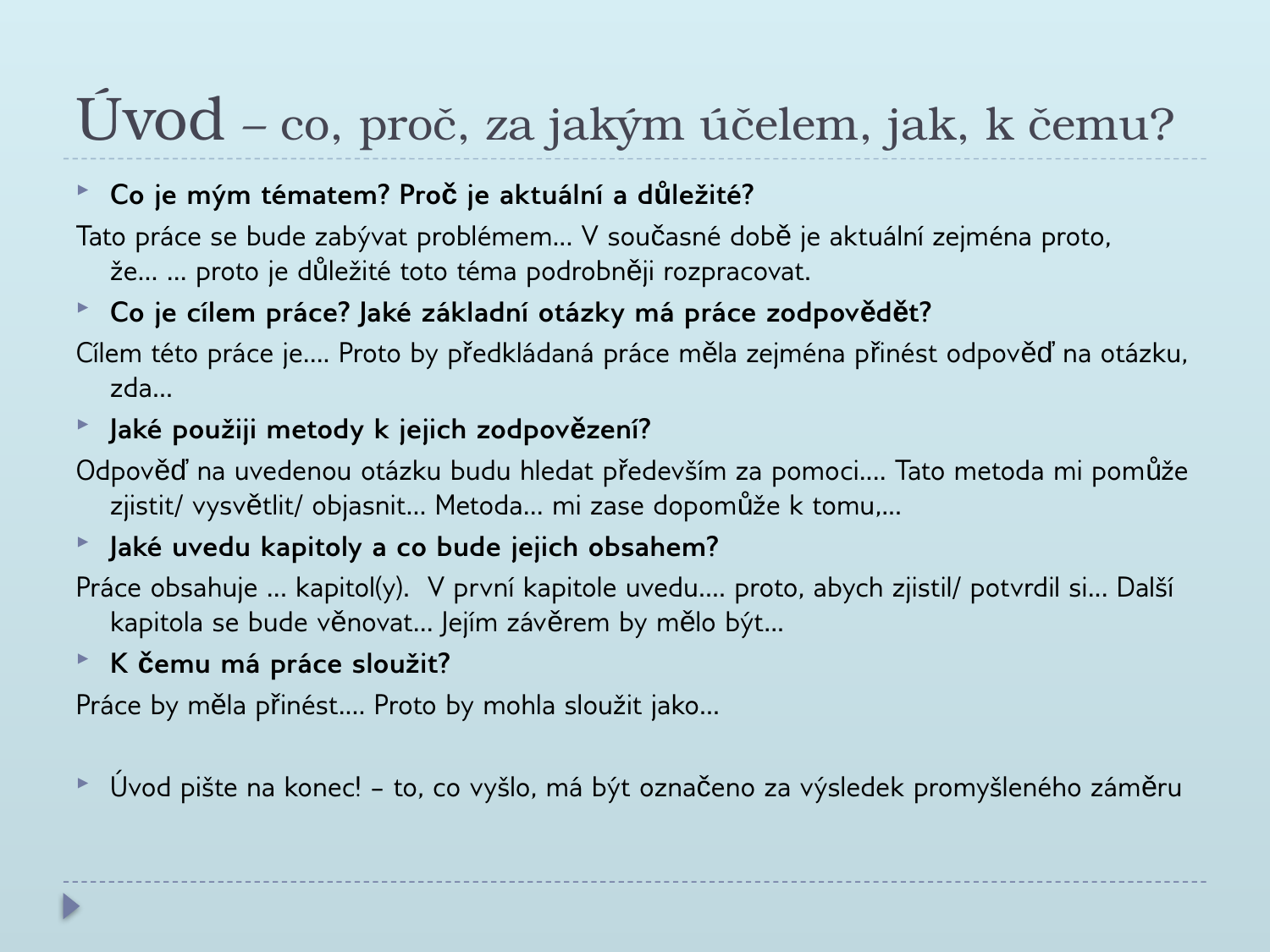

# Úvod – co, proč, za jakým účelem, jak, k čemu?
Co je mým tématem? Proč je aktuální a důležité?
Tato práce se bude zabývat problémem... V současné době je aktuální zejména proto, že... ... proto je důležité toto téma podrobněji rozpracovat.
Co je cílem práce? Jaké základní otázky má práce zodpovědět?
Cílem této práce je.... Proto by předkládaná práce měla zejména přinést odpověď na otázku, zda...
Jaké použiji metody k jejich zodpovězení?
Odpověď na uvedenou otázku budu hledat především za pomoci.... Tato metoda mi pomůže zjistit/ vysvětlit/ objasnit... Metoda... mi zase dopomůže k tomu,...
Jaké uvedu kapitoly a co bude jejich obsahem?
Práce obsahuje ... kapitol(y).  V první kapitole uvedu.... proto, abych zjistil/ potvrdil si... Další kapitola se bude věnovat... Jejím závěrem by mělo být...
K čemu má práce sloužit?
Práce by měla přinést.... Proto by mohla sloužit jako...

Úvod pište na konec! – to, co vyšlo, má být označeno za výsledek promyšleného záměru